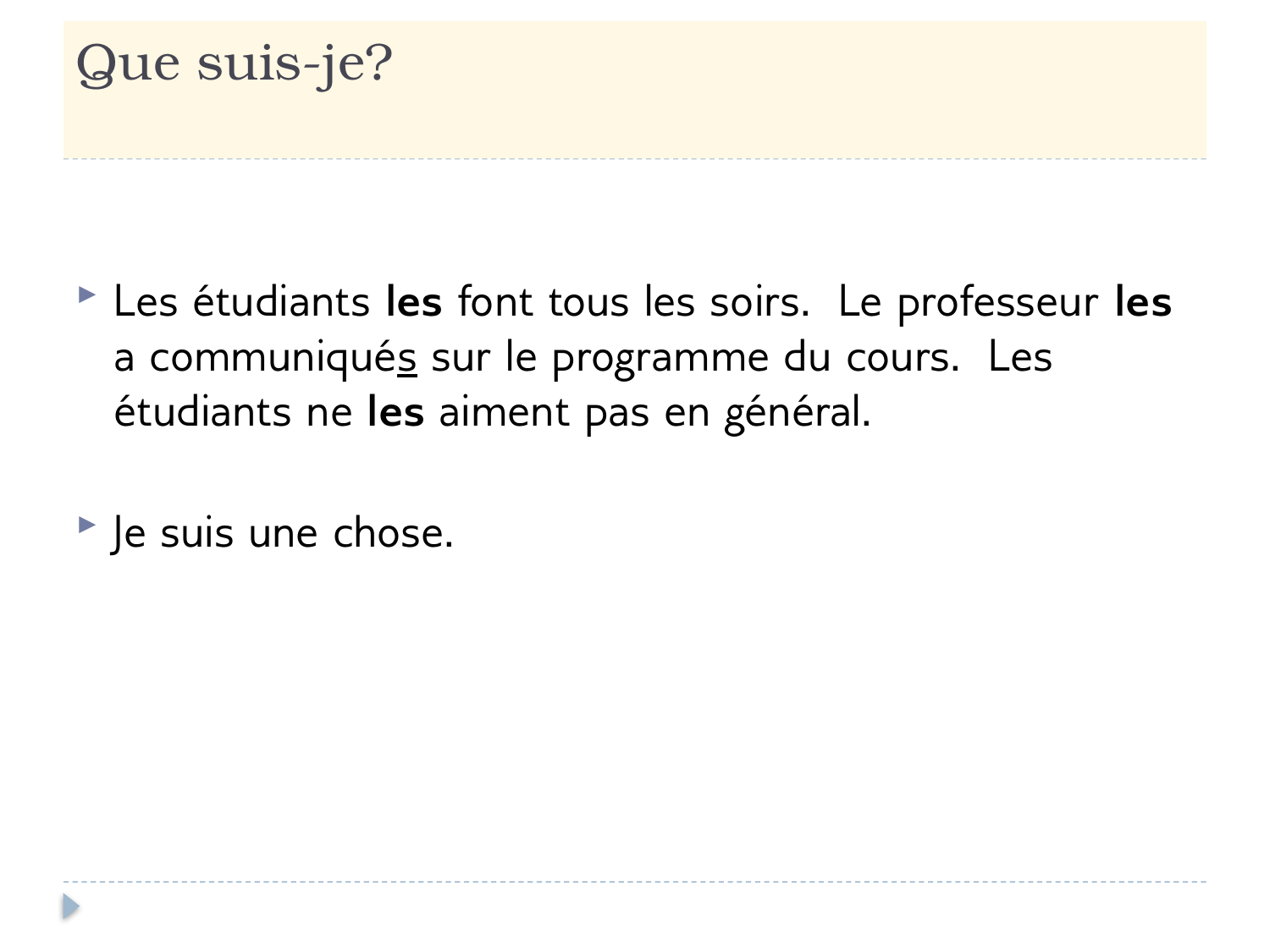

# Que suis-je?
Les étudiants les font tous les soirs.  Le professeur les a communiqués sur le programme du cours.  Les étudiants ne les aiment pas en général.
Je suis une chose.